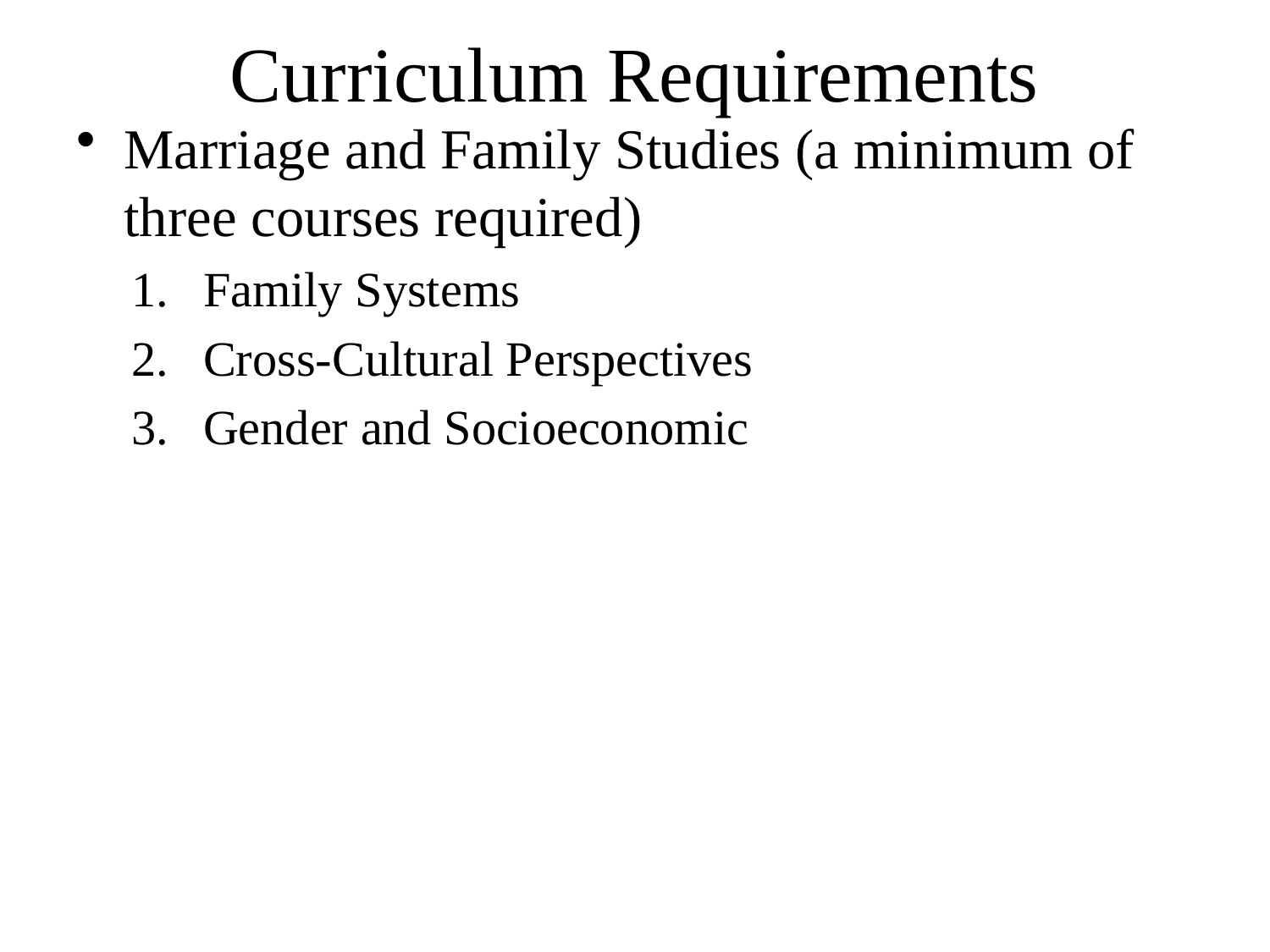

# Curriculum Requirements
Marriage and Family Studies (a minimum of three courses required)
Family Systems
Cross-Cultural Perspectives
Gender and Socioeconomic